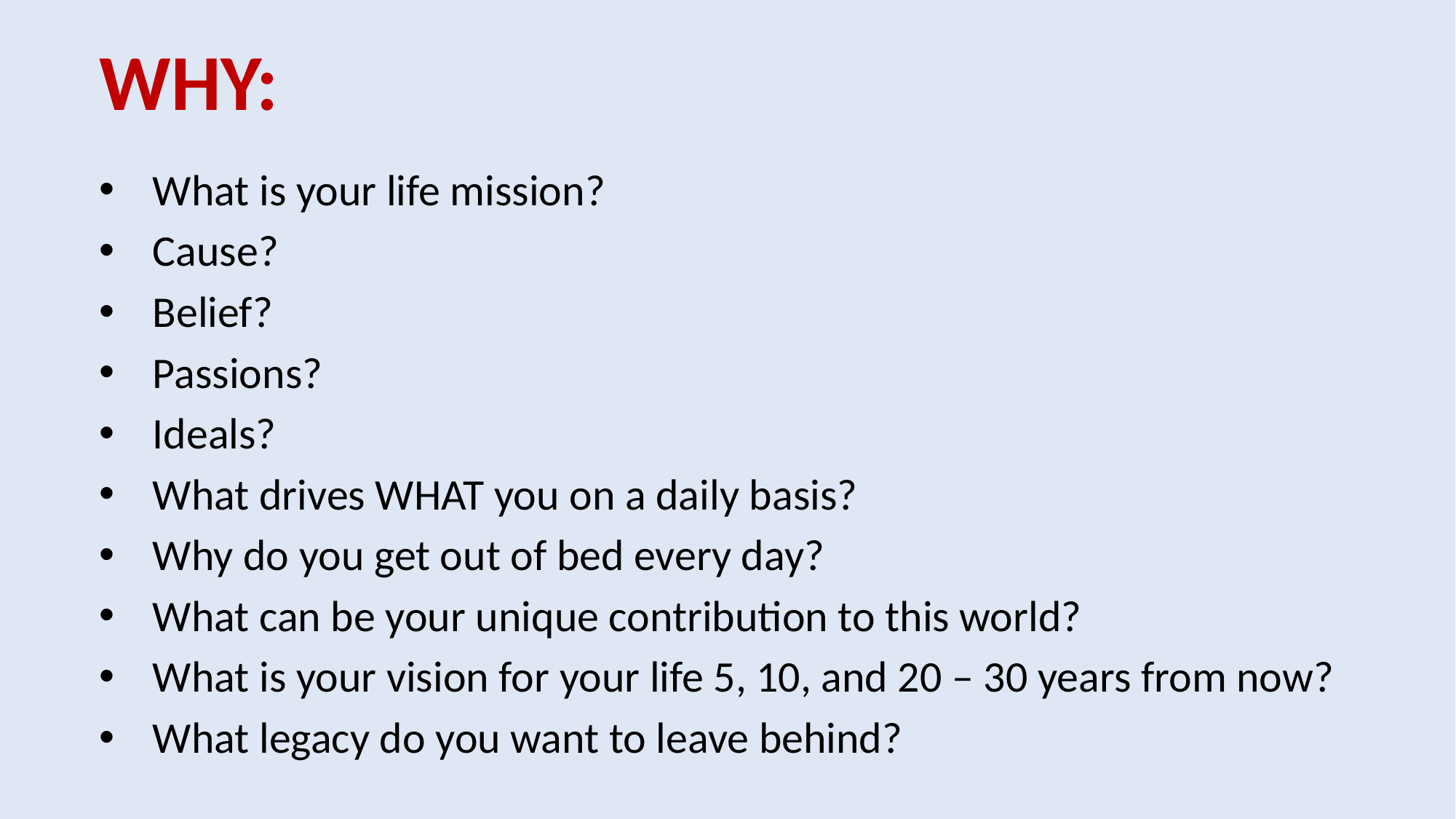

WHY:

What is your life mission?
Cause?
Belief?
Passions?
Ideals?
What drives WHAT you on a daily basis?
Why do you get out of bed every day?
What can be your unique contribution to this world?
What is your vision for your life 5, 10, and 20 – 30 years from now?
What legacy do you want to leave behind?